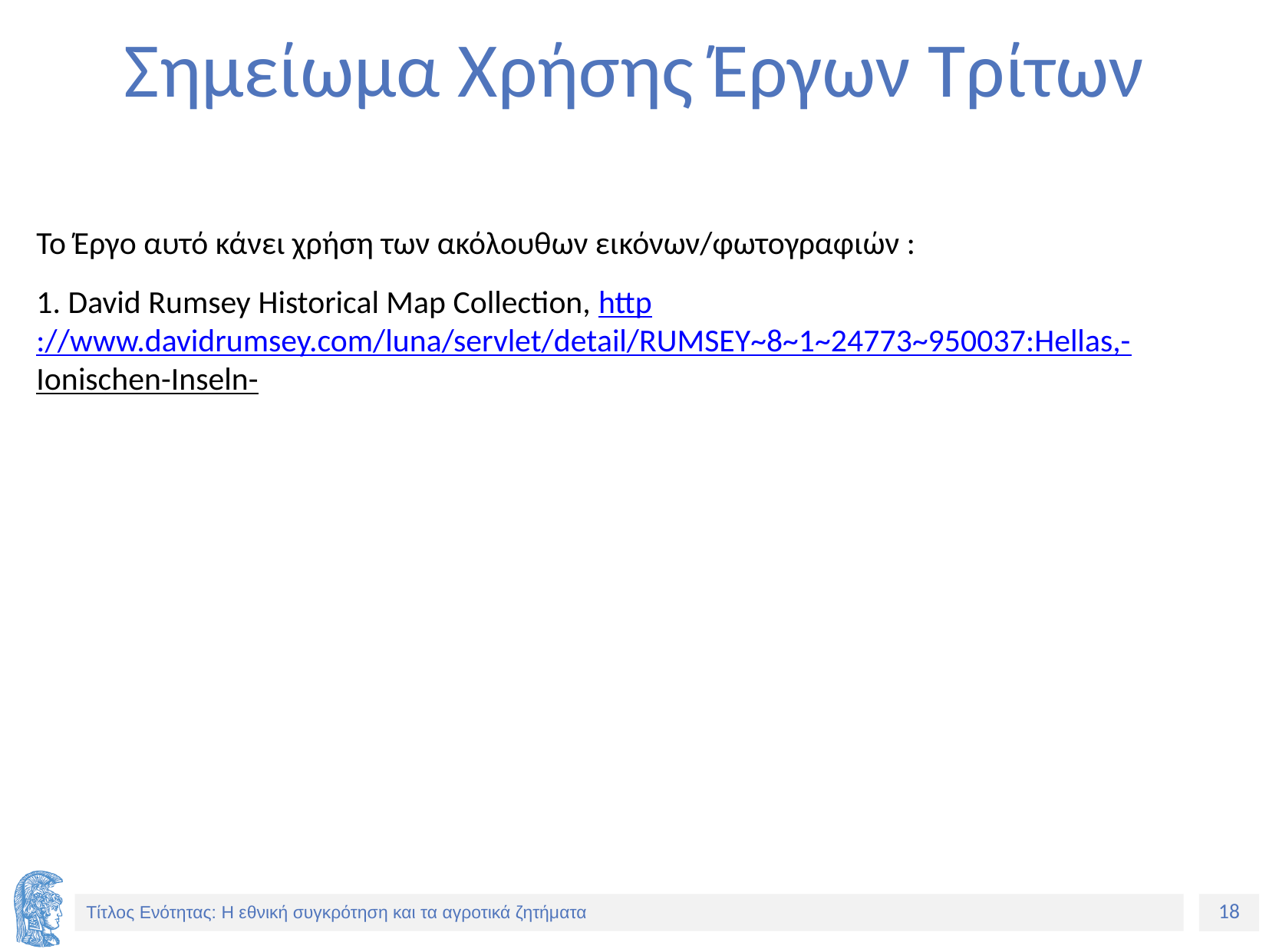

# Σημείωμα Χρήσης Έργων Τρίτων
Το Έργο αυτό κάνει χρήση των ακόλουθων εικόνων/φωτογραφιών :
1. David Rumsey Historical Map Collection, http://www.davidrumsey.com/luna/servlet/detail/RUMSEY~8~1~24773~950037:Hellas,-Ionischen-Inseln-